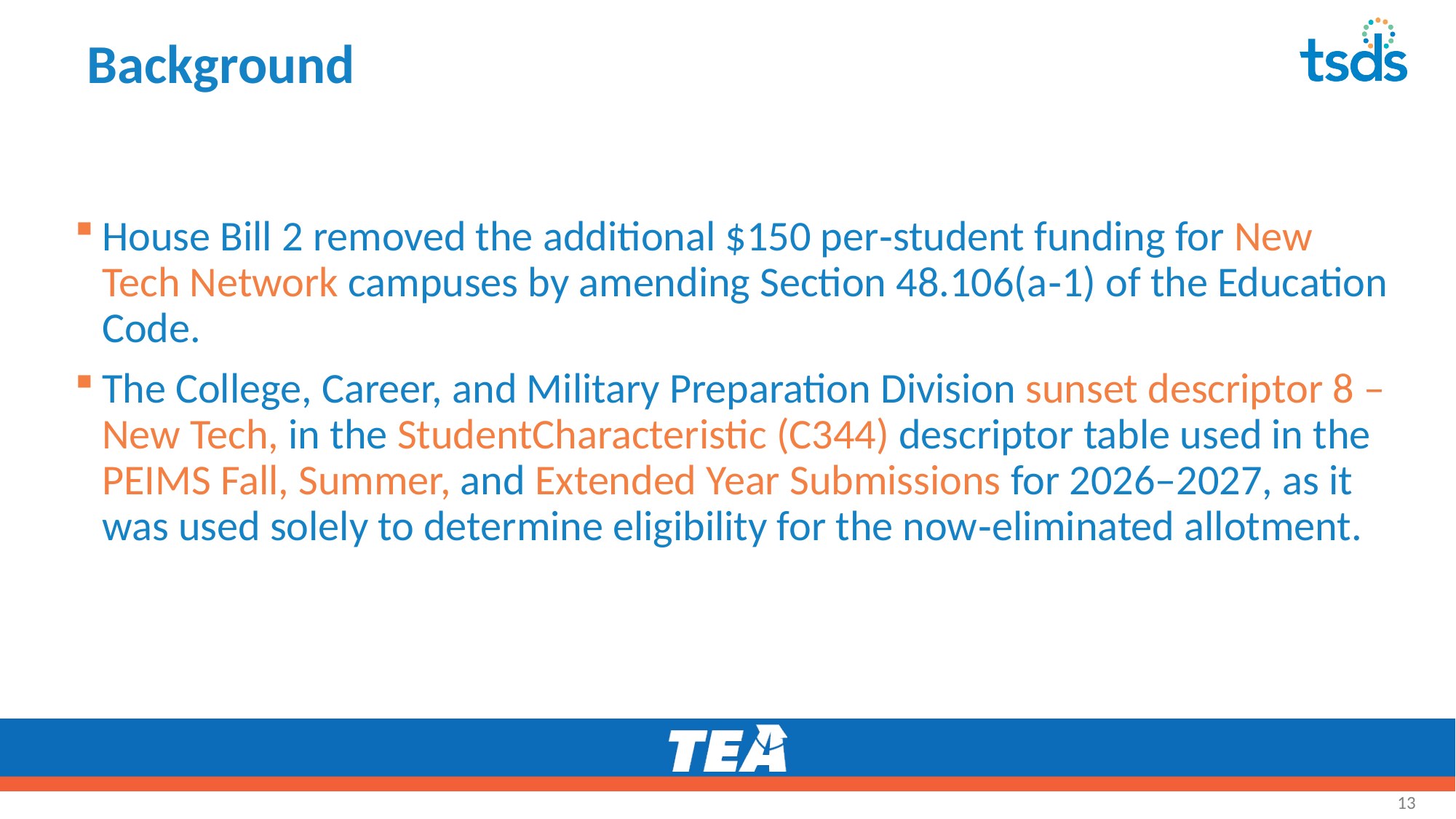

# Background
House Bill 2 removed the additional $150 per‑student funding for New Tech Network campuses by amending Section 48.106(a‑1) of the Education Code.
The College, Career, and Military Preparation Division sunset descriptor 8 – New Tech, in the StudentCharacteristic (C344) descriptor table used in the PEIMS Fall, Summer, and Extended Year Submissions for 2026–2027, as it was used solely to determine eligibility for the now‑eliminated allotment.
13